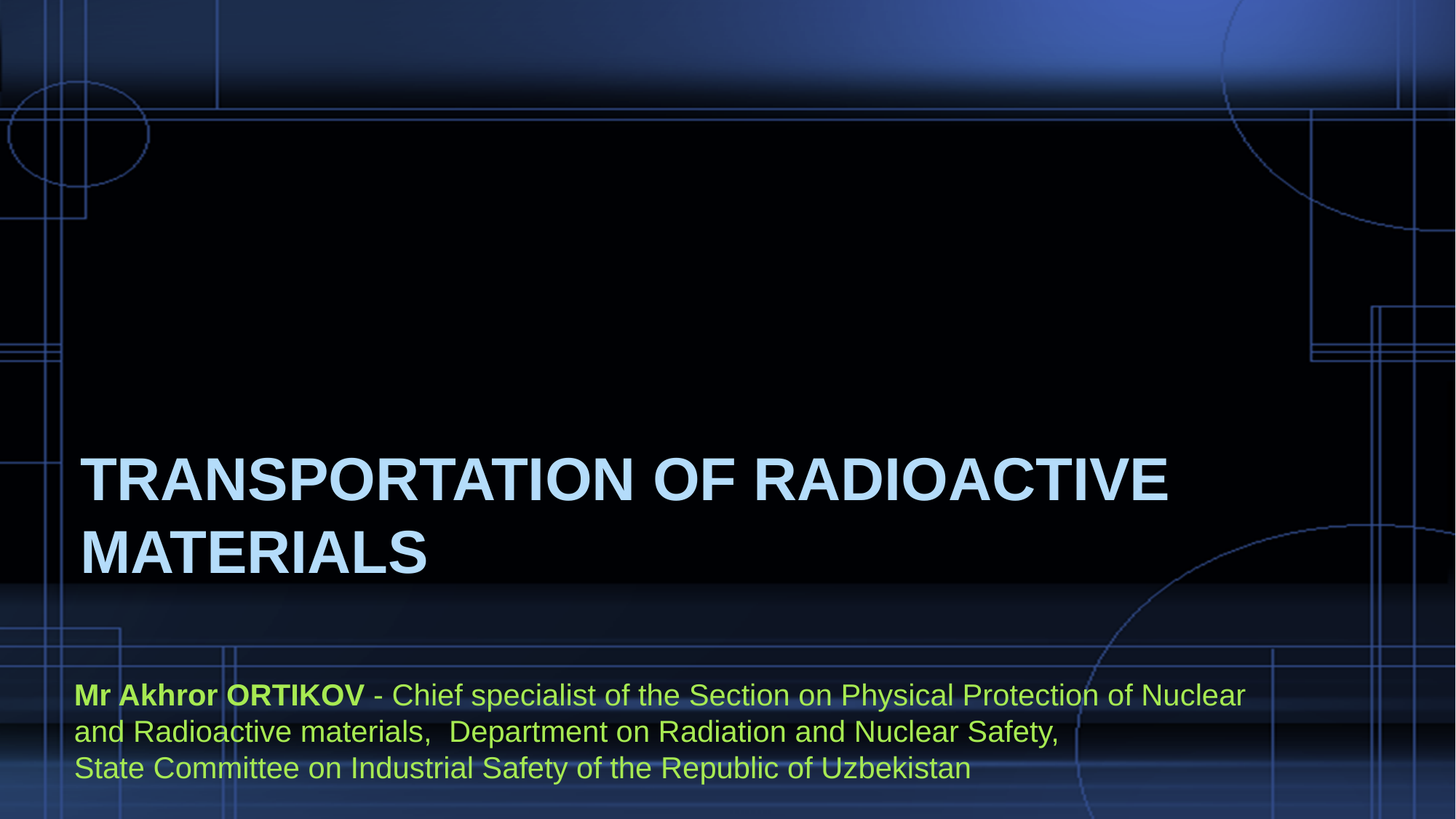

# Transportation of radioactive materials
Mr Akhror ORTIKOV - Chief specialist of the Section on Physical Protection of Nuclear and Radioactive materials,  Department on Radiation and Nuclear Safety,
State Committee on Industrial Safety of the Republic of Uzbekistan